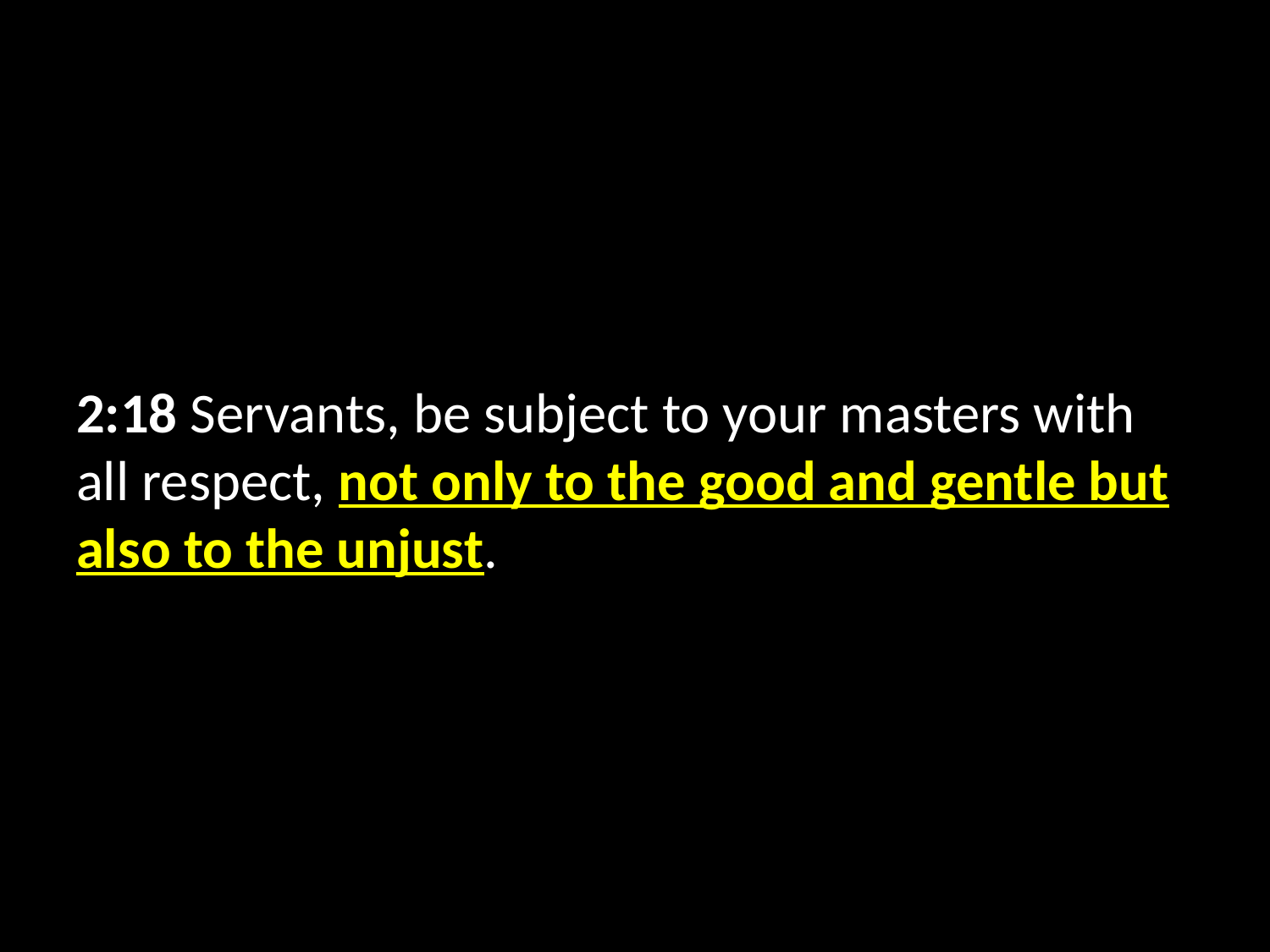

2:18 Servants, be subject to your masters with all respect, not only to the good and gentle but also to the unjust.